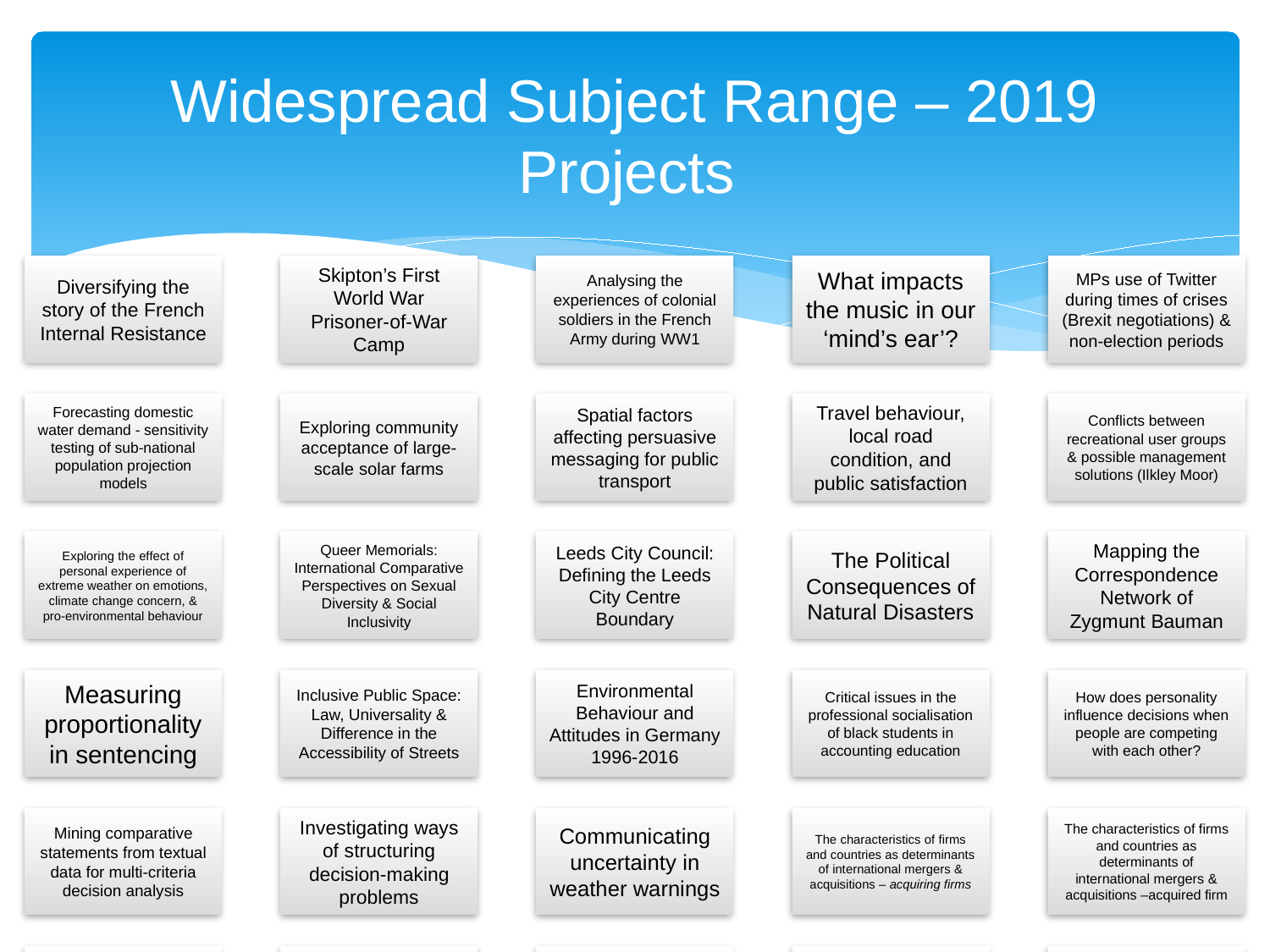

# Widespread Subject Range – 2019 Projects
Diversifying the story of the French Internal Resistance
Skipton’s First World War Prisoner-of-War Camp
What impacts the music in our ‘mind’s ear’?
MPs use of Twitter during times of crises (Brexit negotiations) & non-election periods
Forecasting domestic water demand - sensitivity testing of sub-national population projection models
Exploring community acceptance of large-scale solar farms
Spatial factors affecting persuasive messaging for public transport
Travel behaviour, local road condition, and public satisfaction
Conflicts between recreational user groups & possible management solutions (Ilkley Moor)
Exploring the effect of personal experience of extreme weather on emotions, climate change concern, & pro-environmental behaviour
Queer Memorials: International Comparative Perspectives on Sexual Diversity & Social Inclusivity
Leeds City Council: Defining the Leeds City Centre Boundary
The Political Consequences of Natural Disasters
Mapping the Correspondence Network of Zygmunt Bauman
Measuring proportionality in sentencing
Inclusive Public Space: Law, Universality & Difference in the Accessibility of Streets
Environmental Behaviour and Attitudes in Germany 1996-2016
Critical issues in the professional socialisation of black students in accounting education
How does personality influence decisions when people are competing with each other?
Mining comparative statements from textual data for multi-criteria decision analysis
Investigating ways of structuring decision-making problems
Communicating uncertainty in weather warnings
The characteristics of firms and countries as determinants of international mergers & acquisitions – acquiring firms
The characteristics of firms and countries as determinants of international mergers & acquisitions –acquired firm
Analysing the experiences of colonial soldiers in the French Army during WW1